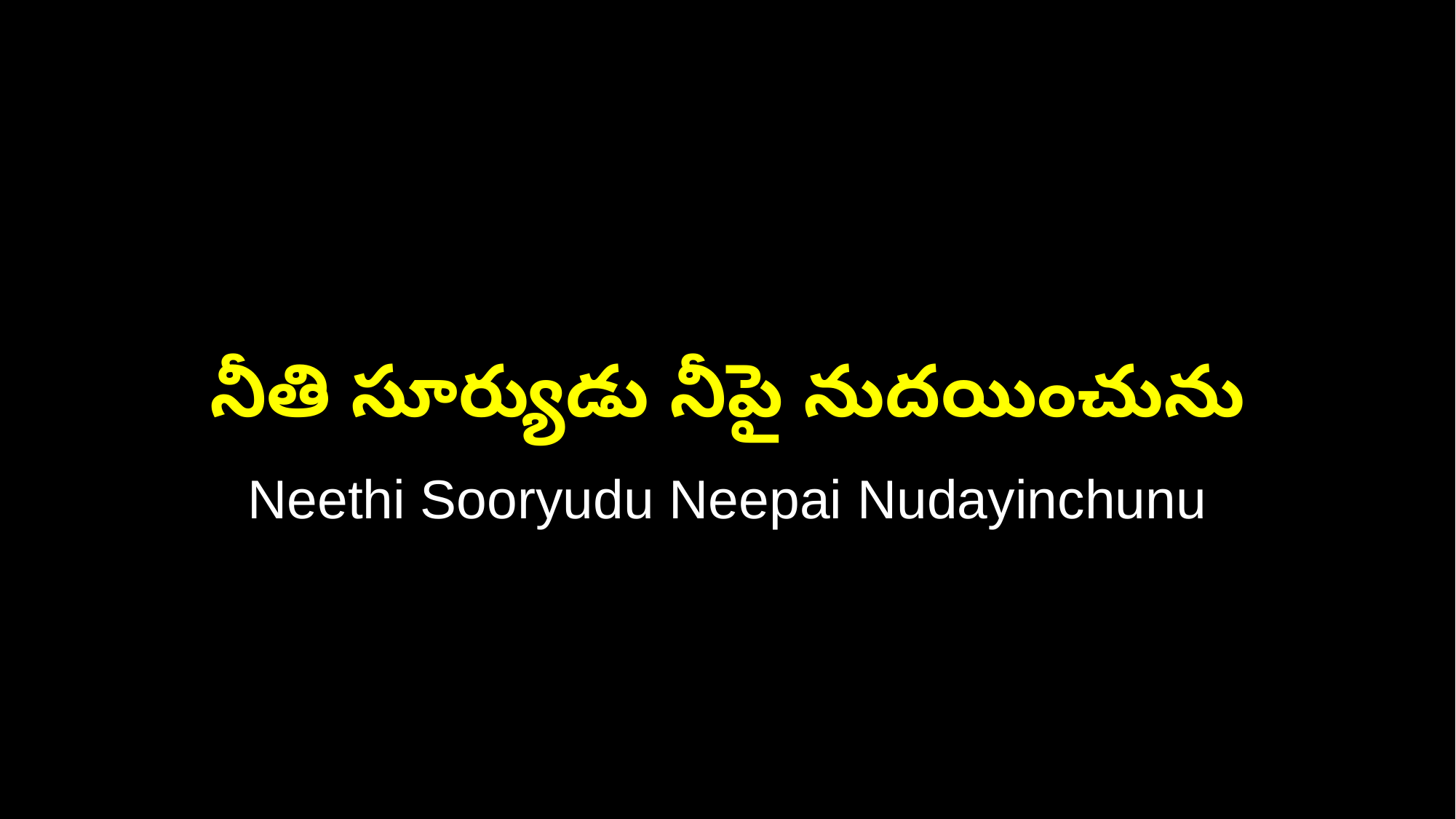

నీతి సూర్యుడు నీపై నుదయించును
Neethi Sooryudu Neepai Nudayinchunu